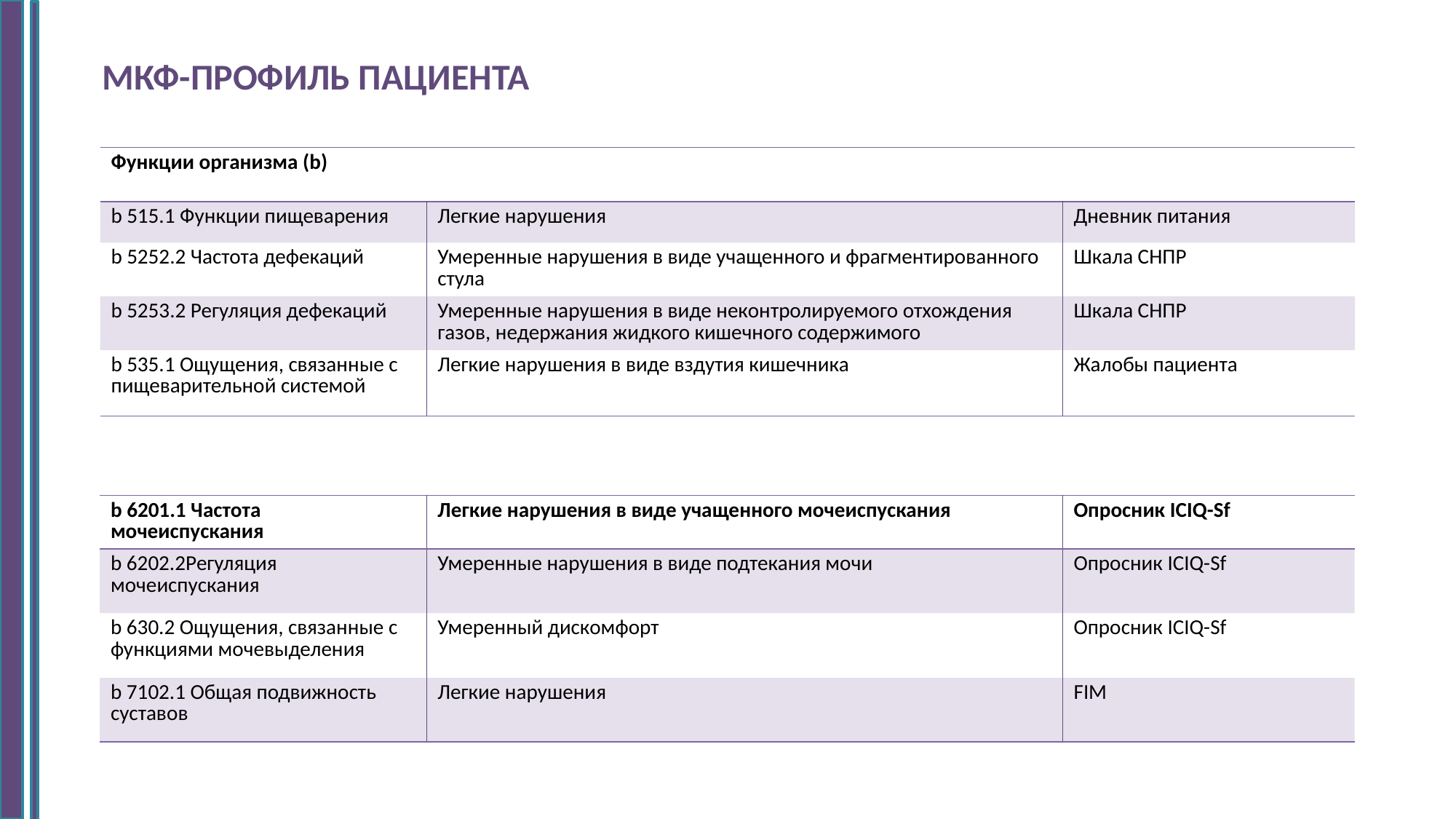

МКФ-ПРОФИЛЬ ПАЦИЕНТА
| Функции организма (b) |  |  |
| --- | --- | --- |
| b 515.1 Функции пищеварения | Легкие нарушения | Дневник питания |
| b 5252.2 Частота дефекаций | Умеренные нарушения в виде учащенного и фрагментированного стула | Шкала СНПР |
| b 5253.2 Регуляция дефекаций | Умеренные нарушения в виде неконтролируемого отхождения газов, недержания жидкого кишечного содержимого | Шкала СНПР |
| b 535.1 Ощущения, связанные с пищеварительной системой | Легкие нарушения в виде вздутия кишечника | Жалобы пациента |
| b 6201.1 Частота мочеиспускания | Легкие нарушения в виде учащенного мочеиспускания | Опросник ICIQ-Sf |
| --- | --- | --- |
| b 6202.2Регуляция мочеиспускания | Умеренные нарушения в виде подтекания мочи | Опросник ICIQ-Sf |
| b 630.2 Ощущения, связанные с функциями мочевыделения | Умеренный дискомфорт | Опросник ICIQ-Sf |
| b 7102.1 Общая подвижность суставов | Легкие нарушения | FIM |